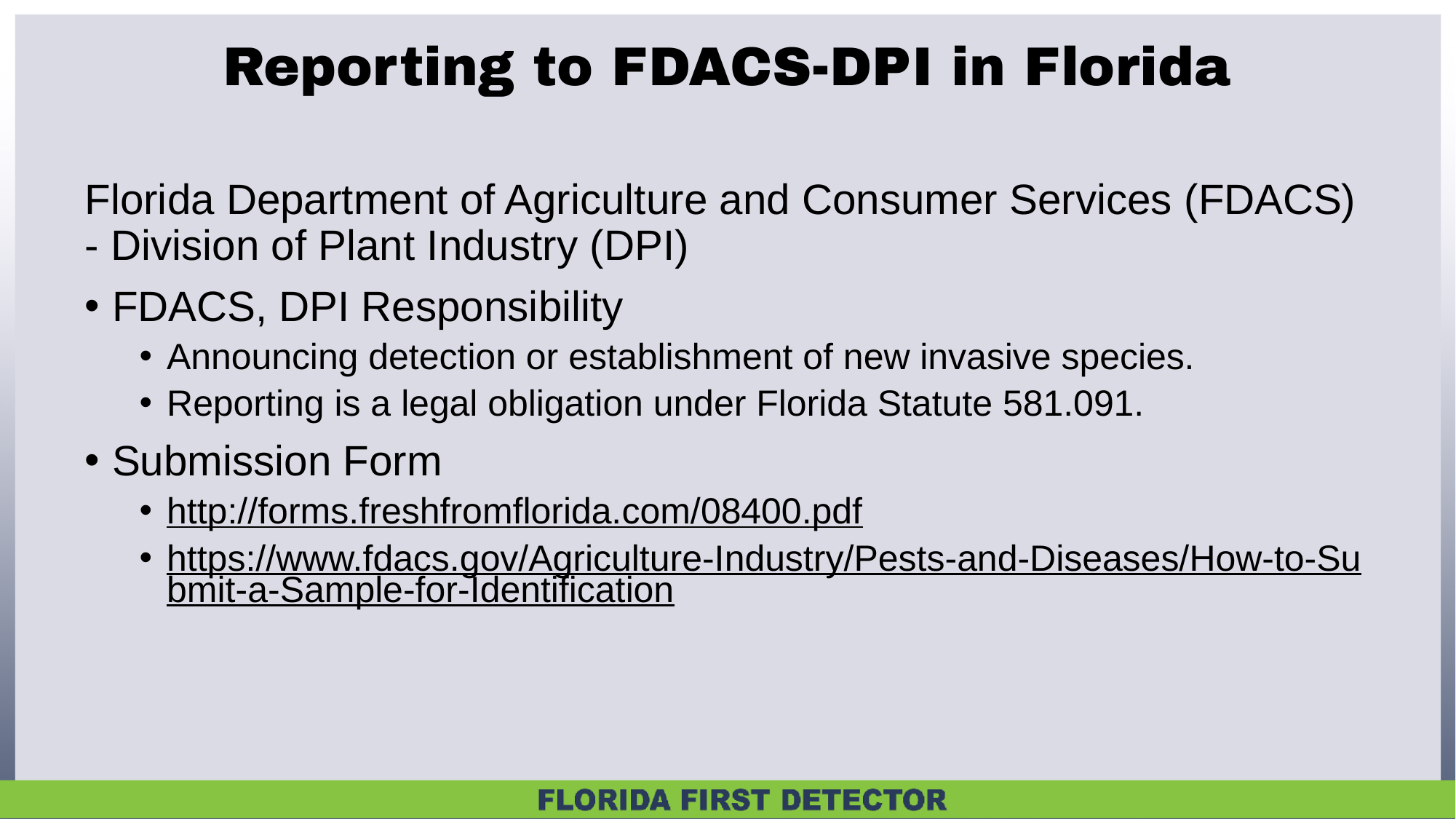

# Reporting to FDACS-DPI in Florida
Florida Department of Agriculture and Consumer Services (FDACS) - Division of Plant Industry (DPI)
FDACS, DPI Responsibility
Announcing detection or establishment of new invasive species.
Reporting is a legal obligation under Florida Statute 581.091.
Submission Form
http://forms.freshfromflorida.com/08400.pdf
https://www.fdacs.gov/Agriculture-Industry/Pests-and-Diseases/How-to-Submit-a-Sample-for-Identification